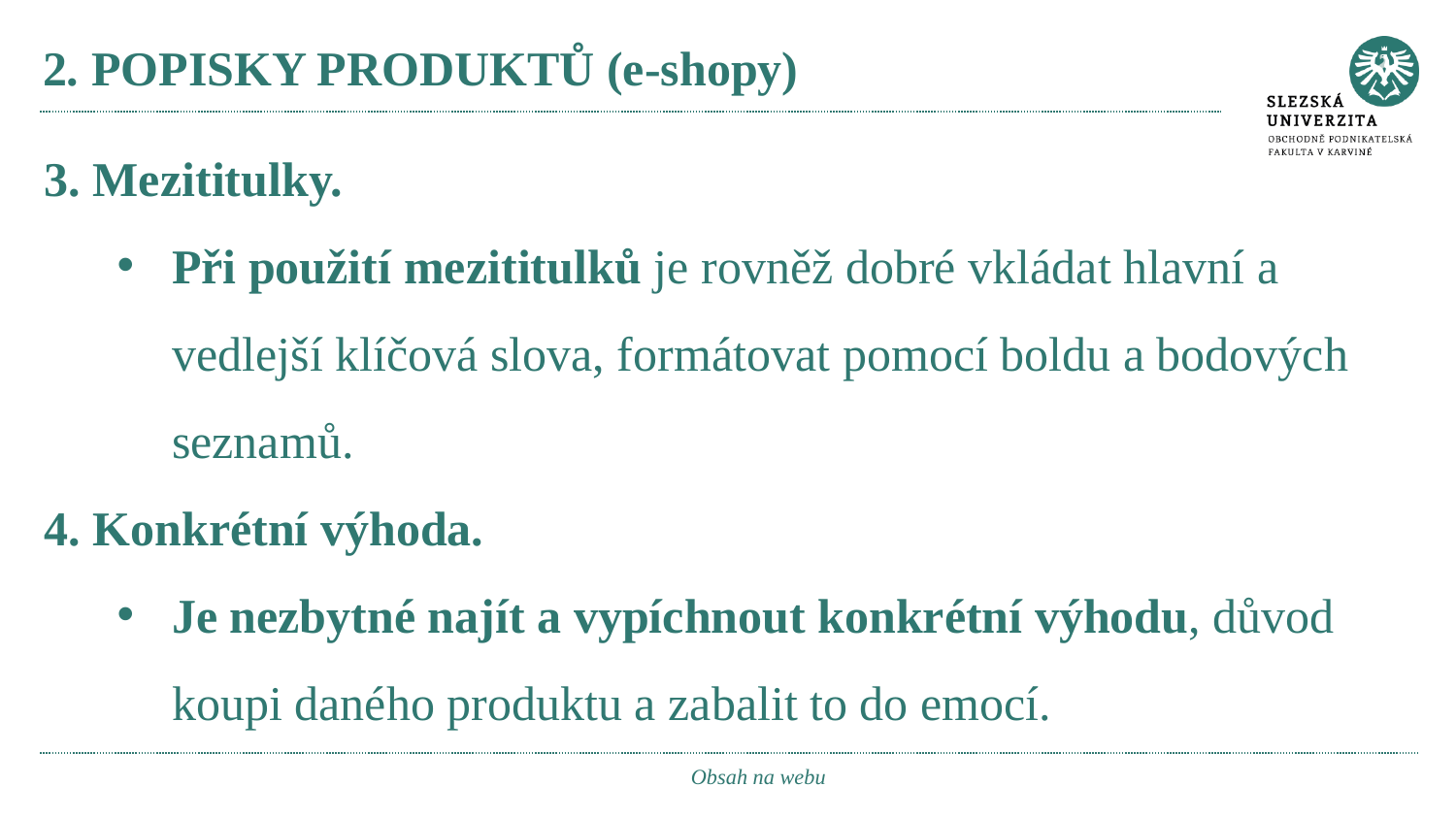

# 2. POPISKY PRODUKTŮ (e-shopy)
3. Mezititulky.
Při použití mezititulků je rovněž dobré vkládat hlavní a vedlejší klíčová slova, formátovat pomocí boldu a bodových seznamů.
4. Konkrétní výhoda.
Je nezbytné najít a vypíchnout konkrétní výhodu, důvod koupi daného produktu a zabalit to do emocí.

Obsah na webu